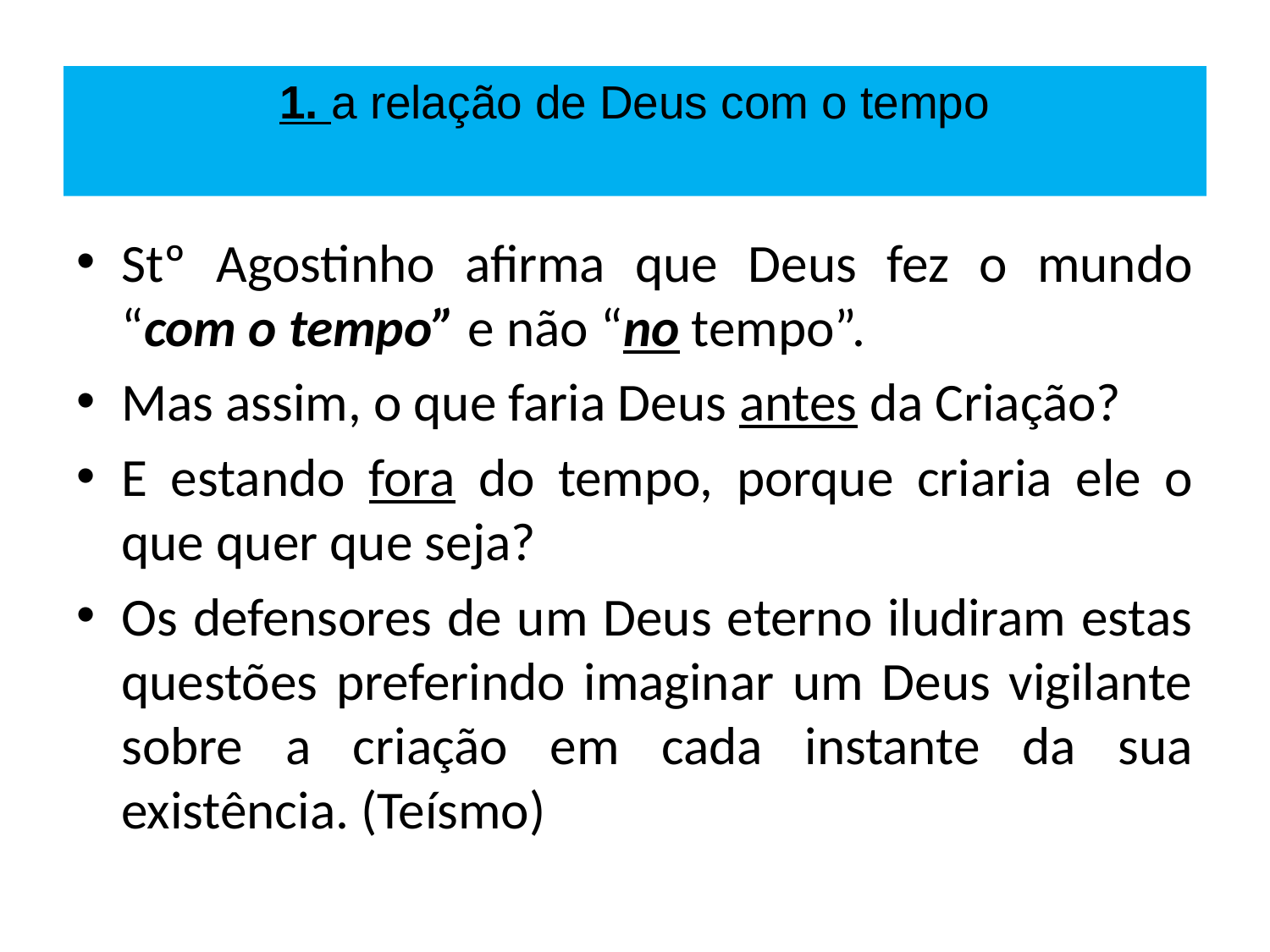

# 1. a relação de Deus com o tempo
Stº Agostinho afirma que Deus fez o mundo “com o tempo” e não “no tempo”.
Mas assim, o que faria Deus antes da Criação?
E estando fora do tempo, porque criaria ele o que quer que seja?
Os defensores de um Deus eterno iludiram estas questões preferindo imaginar um Deus vigilante sobre a criação em cada instante da sua existência. (Teísmo)